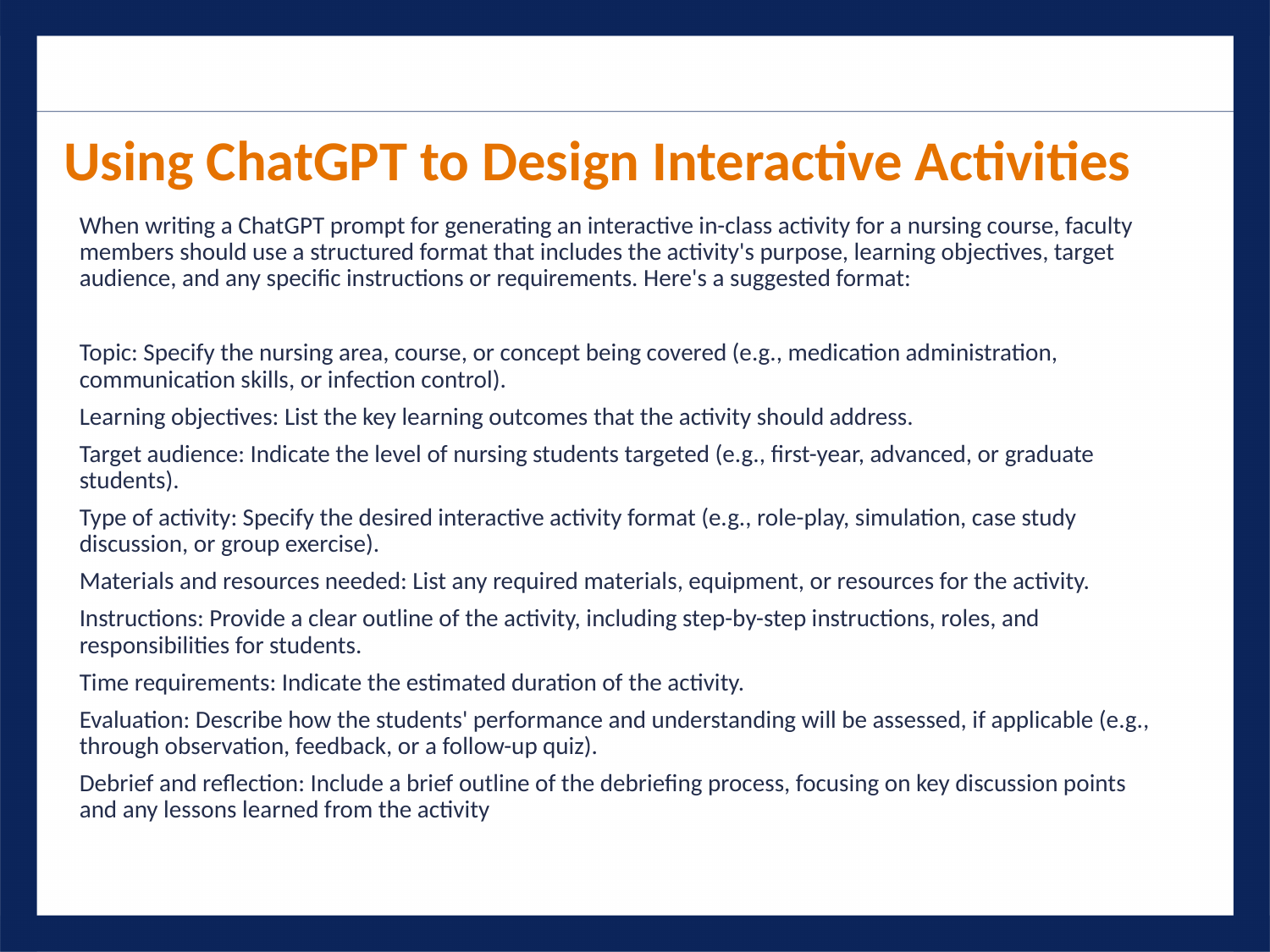

Using ChatGPT to Design Interactive Activities
When writing a ChatGPT prompt for generating an interactive in-class activity for a nursing course, faculty members should use a structured format that includes the activity's purpose, learning objectives, target audience, and any specific instructions or requirements. Here's a suggested format:

Topic: Specify the nursing area, course, or concept being covered (e.g., medication administration, communication skills, or infection control).
Learning objectives: List the key learning outcomes that the activity should address.
Target audience: Indicate the level of nursing students targeted (e.g., first-year, advanced, or graduate students).
Type of activity: Specify the desired interactive activity format (e.g., role-play, simulation, case study discussion, or group exercise).
Materials and resources needed: List any required materials, equipment, or resources for the activity.
Instructions: Provide a clear outline of the activity, including step-by-step instructions, roles, and responsibilities for students.
Time requirements: Indicate the estimated duration of the activity.
Evaluation: Describe how the students' performance and understanding will be assessed, if applicable (e.g., through observation, feedback, or a follow-up quiz).
Debrief and reflection: Include a brief outline of the debriefing process, focusing on key discussion points and any lessons learned from the activity